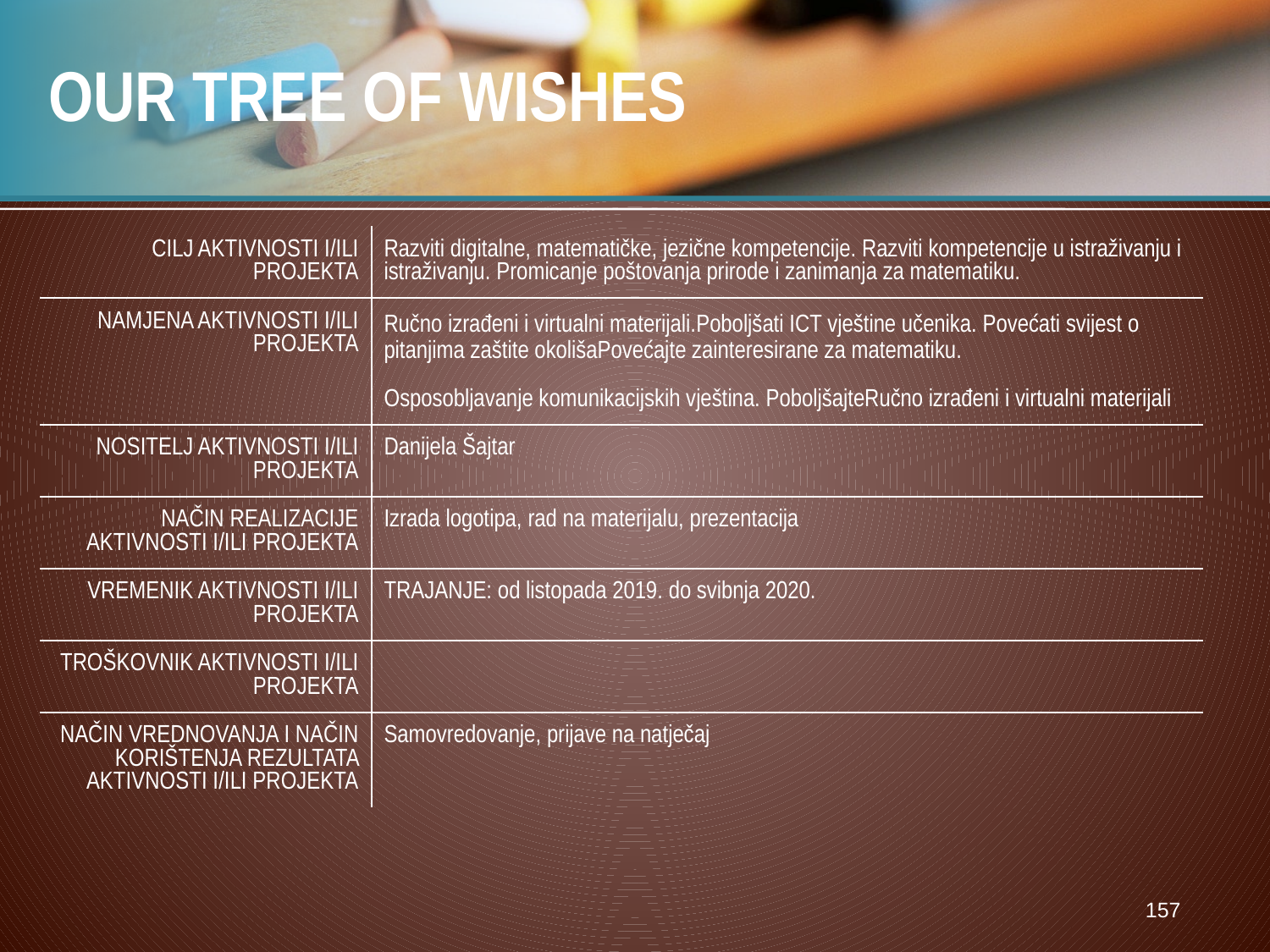

# OUR TREE OF WISHES
| CILJ AKTIVNOSTI I/ILI PROJEKTA | Razviti digitalne, matematičke, jezične kompetencije. Razviti kompetencije u istraživanju i istraživanju. Promicanje poštovanja prirode i zanimanja za matematiku. |
| --- | --- |
| NAMJENA AKTIVNOSTI I/ILI PROJEKTA | Ručno izrađeni i virtualni materijali.Poboljšati ICT vještine učenika. Povećati svijest o pitanjima zaštite okolišaPovećajte zainteresirane za matematiku. Osposobljavanje komunikacijskih vještina. PoboljšajteRučno izrađeni i virtualni materijali |
| NOSITELJ AKTIVNOSTI I/ILI PROJEKTA | Danijela Šajtar |
| NAČIN REALIZACIJE AKTIVNOSTI I/ILI PROJEKTA | Izrada logotipa, rad na materijalu, prezentacija |
| VREMENIK AKTIVNOSTI I/ILI PROJEKTA | TRAJANJE: od listopada 2019. do svibnja 2020. |
| TROŠKOVNIK AKTIVNOSTI I/ILI PROJEKTA |  |
| NAČIN VREDNOVANJA I NAČIN KORIŠTENJA REZULTATA AKTIVNOSTI I/ILI PROJEKTA | Samovredovanje, prijave na natječaj |
157